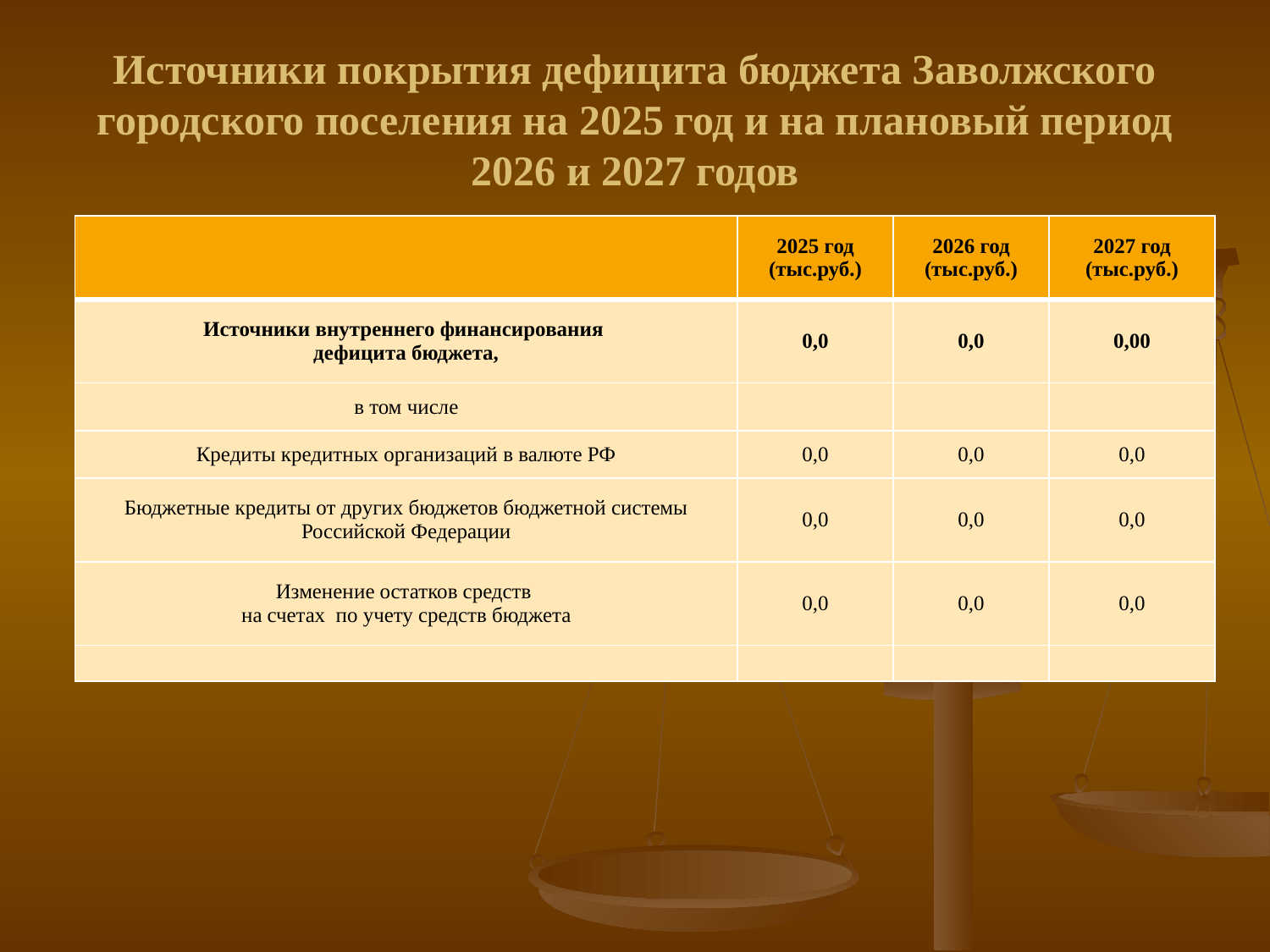

# Источники покрытия дефицита бюджета Заволжского городского поселения на 2025 год и на плановый период 2026 и 2027 годов
|  | 2025 год (тыс.руб.) | 2026 год (тыс.руб.) | 2027 год (тыс.руб.) |
| --- | --- | --- | --- |
| Источники внутреннего финансирования дефицита бюджета, | 0,0 | 0,0 | 0,00 |
| в том числе |  |  |  |
| Кредиты кредитных организаций в валюте РФ | 0,0 | 0,0 | 0,0 |
| Бюджетные кредиты от других бюджетов бюджетной системы Российской Федерации | 0,0 | 0,0 | 0,0 |
| Изменение остатков средств на счетах по учету средств бюджета | 0,0 | 0,0 | 0,0 |
|  |  |  |  |